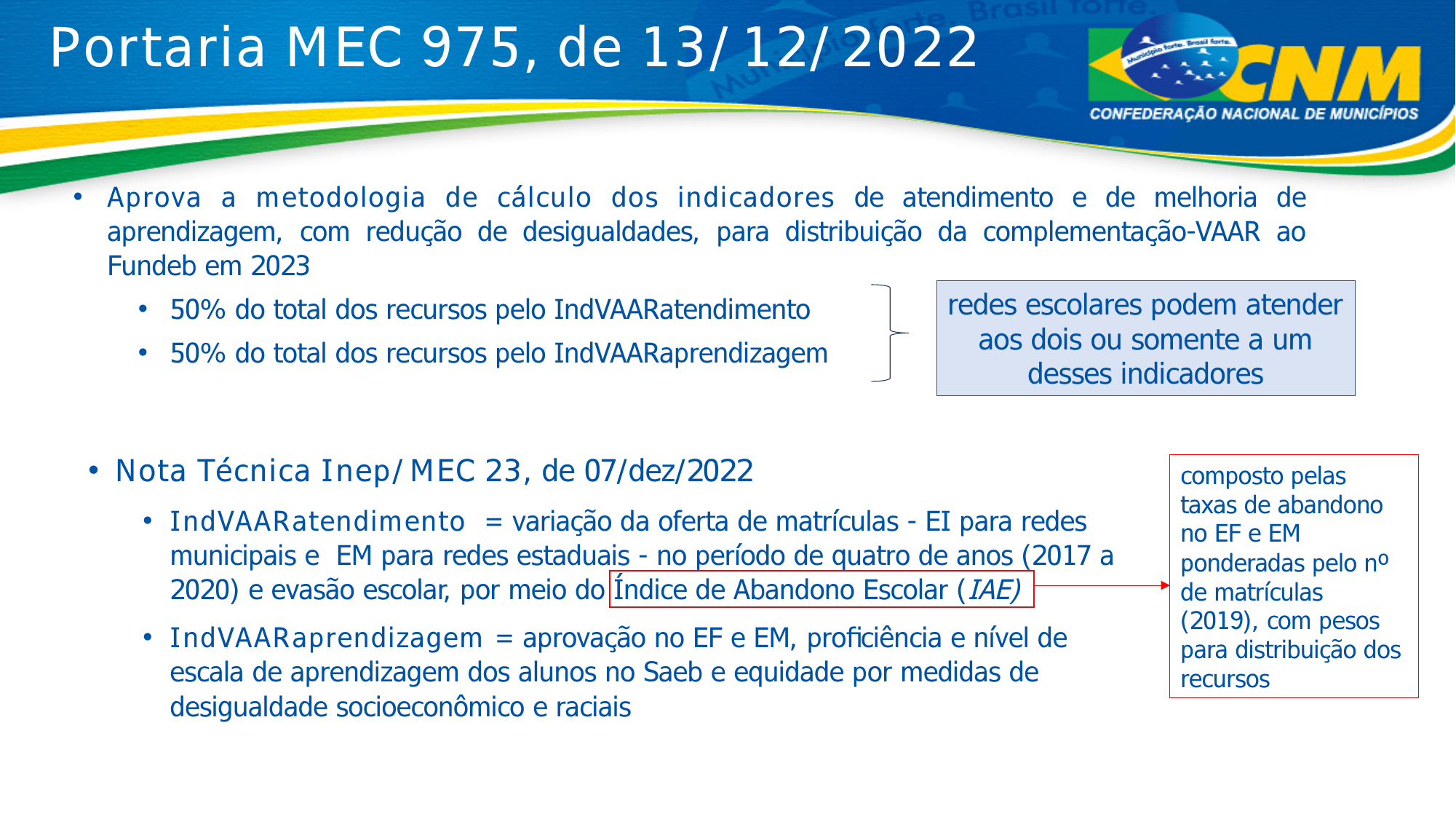

# Portaria MEC 975, de 13/12/2022
Aprova a metodologia de cálculo dos indicadores de atendimento e de melhoria de aprendizagem, com redução de desigualdades, para distribuição da complementação-VAAR ao Fundeb em 2023
redes escolares podem atender aos dois ou somente a um desses indicadores

50% do total dos recursos pelo IndVAARatendimento
50% do total dos recursos pelo IndVAARaprendizagem
Nota Técnica Inep/MEC 23, de 07/dez/2022
IndVAARatendimento  = variação da oferta de matrículas - EI para redes municipais e  EM para redes estaduais - no período de quatro de anos (2017 a 2020) e evasão escolar, por meio do Índice de Abandono Escolar (IAE)
IndVAARaprendizagem = aprovação no EF e EM, proficiência e nível de escala de aprendizagem dos alunos no Saeb e equidade por medidas de desigualdade socioeconômico e raciais
composto pelas taxas de abandono no EF e EM ponderadas pelo nº de matrículas (2019), com pesos para distribuição dos recursos